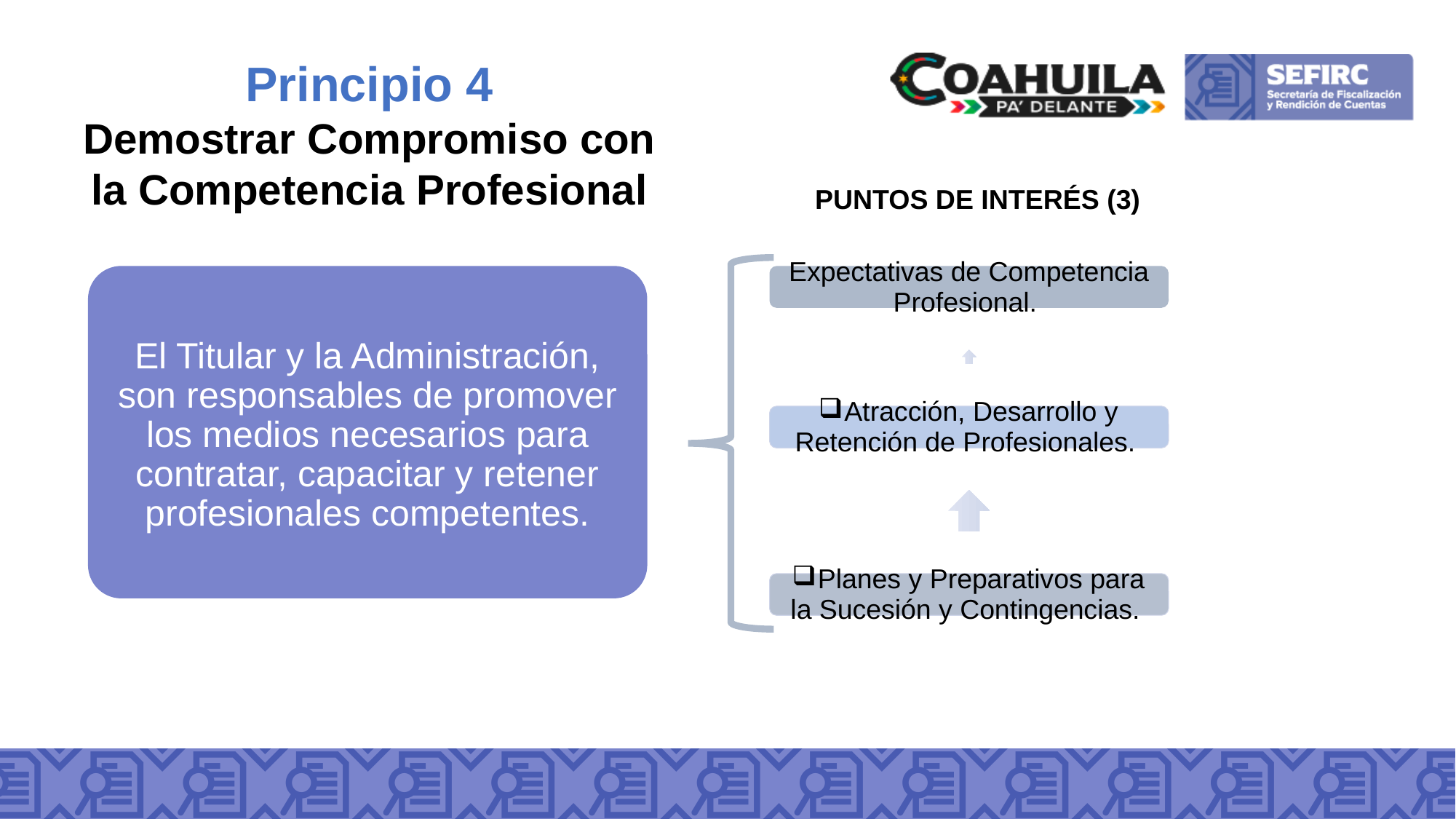

Principio 4
Demostrar Compromiso con la Competencia Profesional
PUNTOS DE INTERÉS (3)

El Titular y la Administración, son responsables de promover los medios necesarios para contratar, capacitar y retener profesionales competentes.
Expectativas de Competencia Profesional.
Atracción, Desarrollo y Retención de Profesionales.
Planes y Preparativos para la Sucesión y Contingencias.